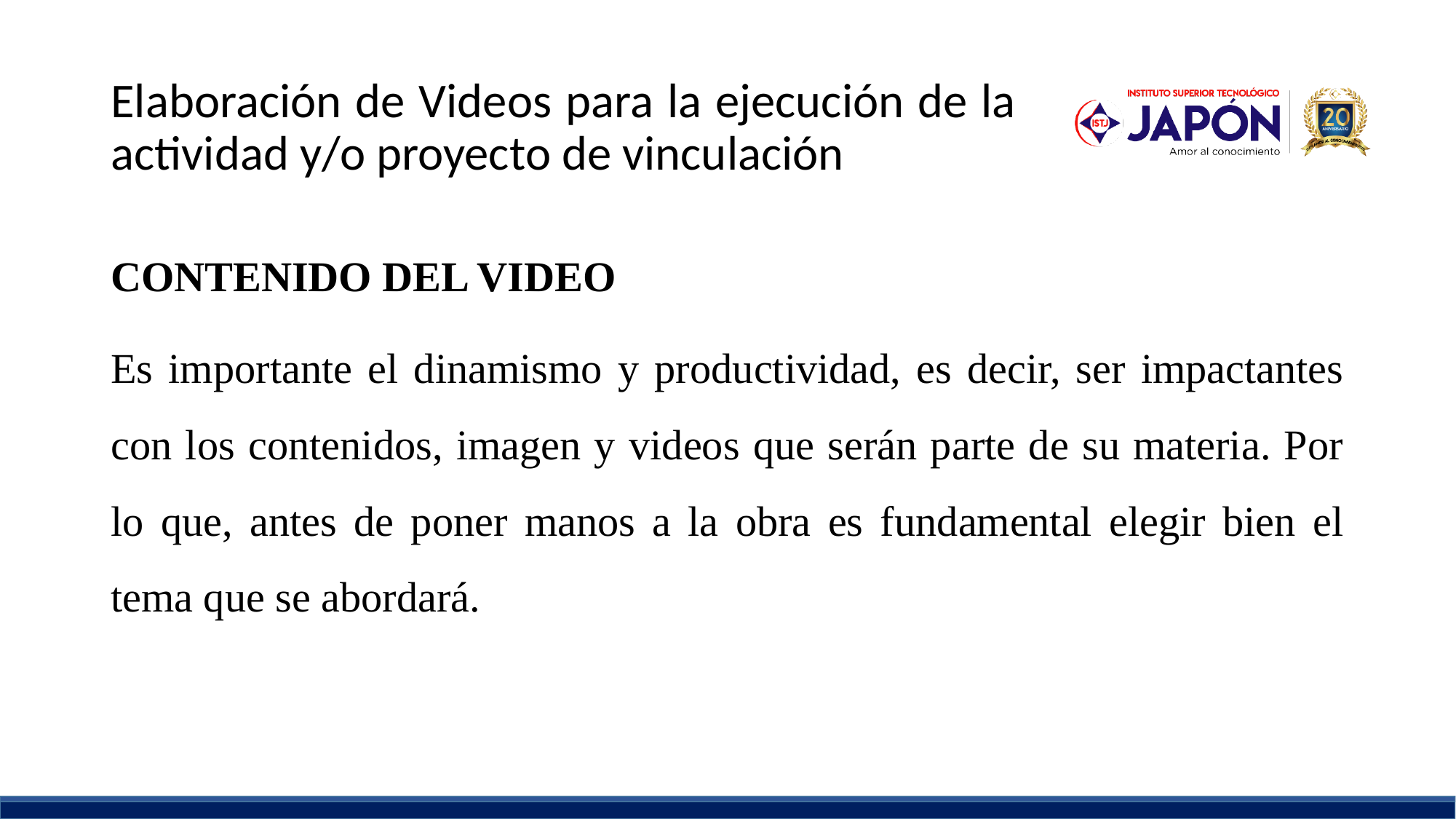

# Elaboración de Videos para la ejecución de la actividad y/o proyecto de vinculación
CONTENIDO DEL VIDEO
Es importante el dinamismo y productividad, es decir, ser impactantes con los contenidos, imagen y videos que serán parte de su materia. Por lo que, antes de poner manos a la obra es fundamental elegir bien el tema que se abordará.